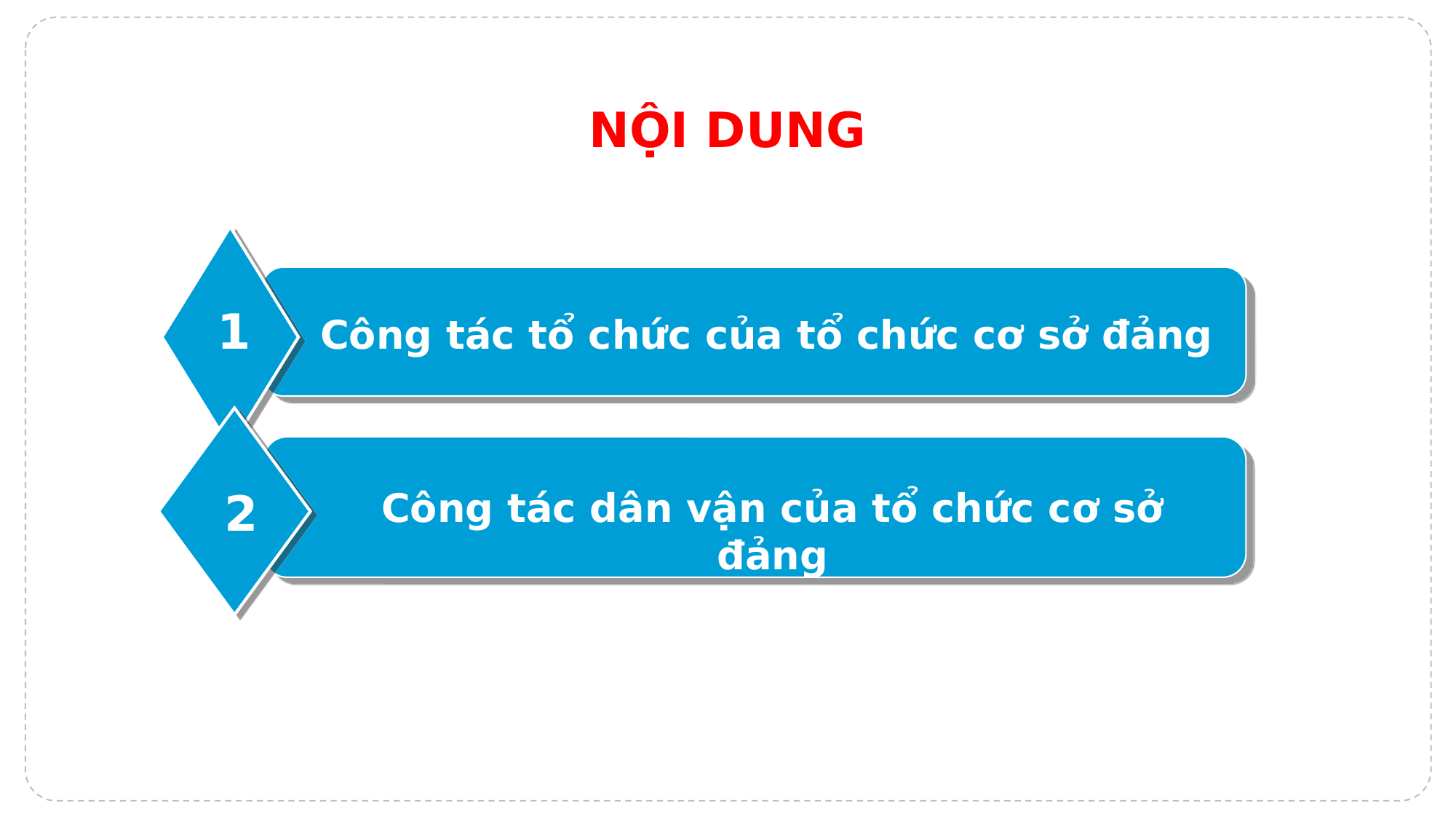

# NỘI DUNG

1

Công tác tổ chức của tổ chức cơ sở đảng

2

Công tác dân vận của tổ chức cơ sở đảng